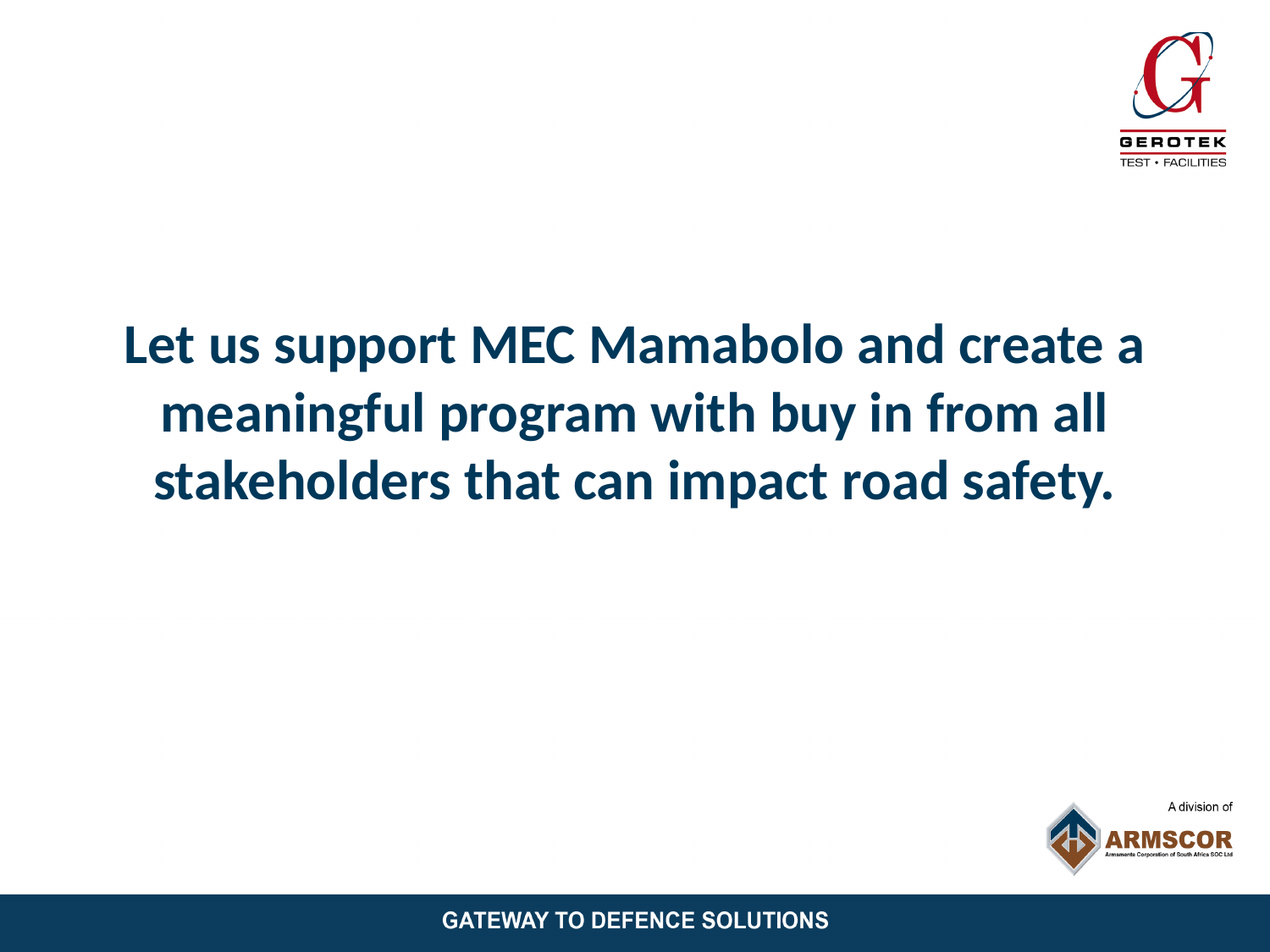

Let us support MEC Mamabolo and create a meaningful program with buy in from all stakeholders that can impact road safety.